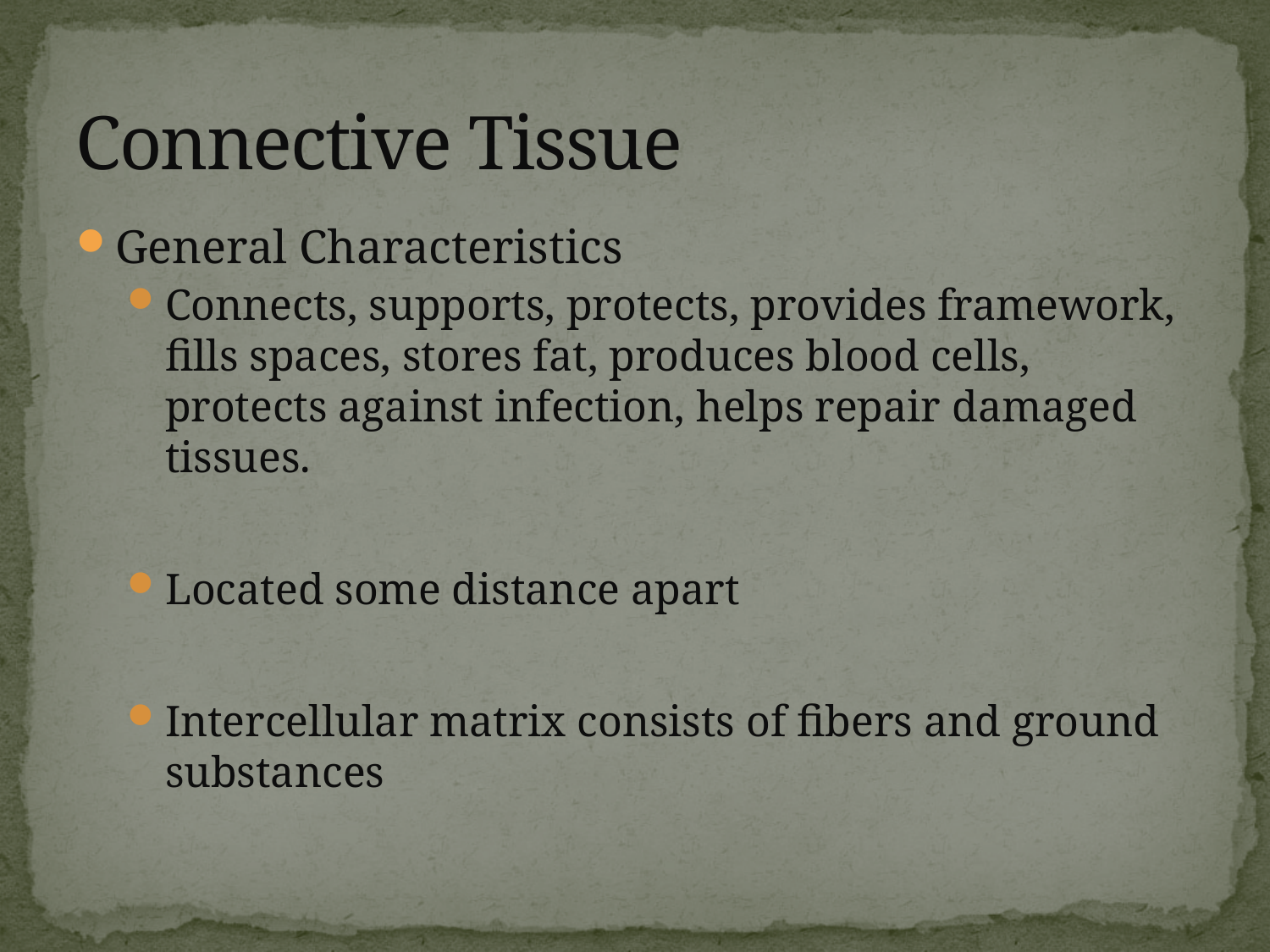

# Connective Tissue
General Characteristics
Connects, supports, protects, provides framework, fills spaces, stores fat, produces blood cells, protects against infection, helps repair damaged tissues.

Located some distance apart

Intercellular matrix consists of fibers and ground substances